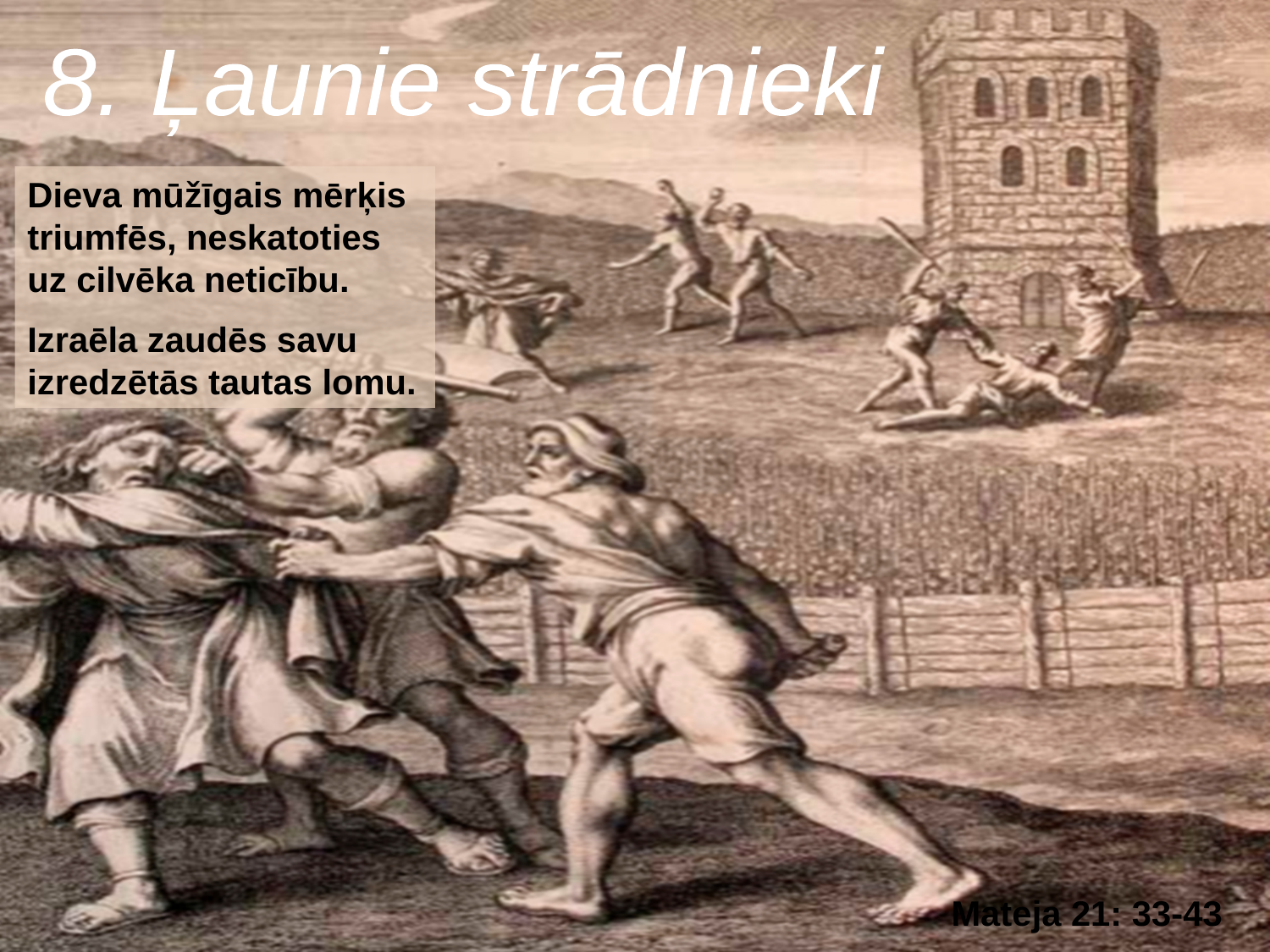

8. Ļaunie strādnieki
Dieva mūžīgais mērķis triumfēs, neskatoties uz cilvēka neticību.
Izraēla zaudēs savu izredzētās tautas lomu.
Mateja 21: 33-43